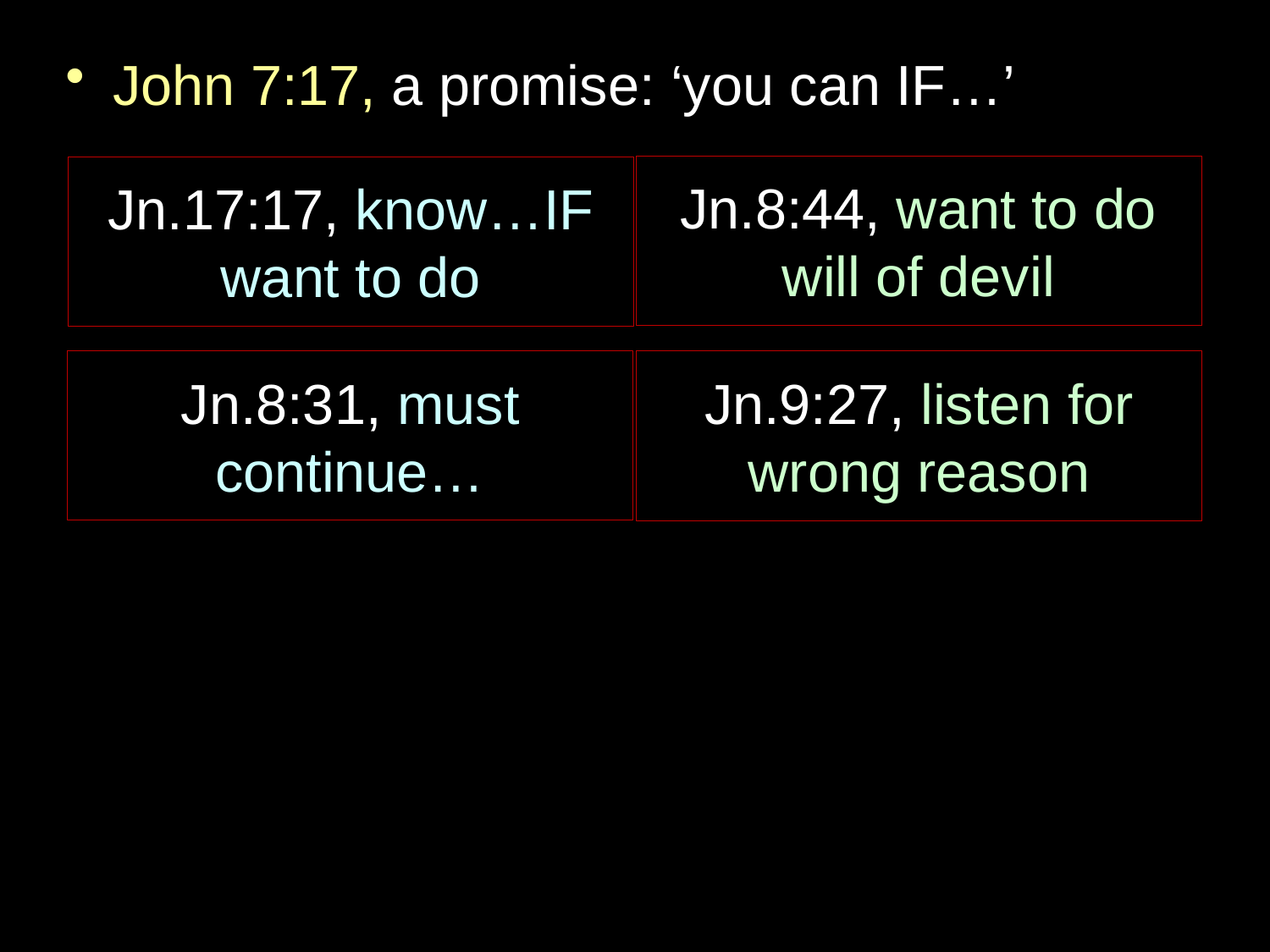

John 7:17, a promise: ‘you can IF…’
Jn.8:44, want to do will of devil
Jn.17:17, know…IF want to do
Jn.8:31, must continue…
Jn.9:27, listen for wrong reason